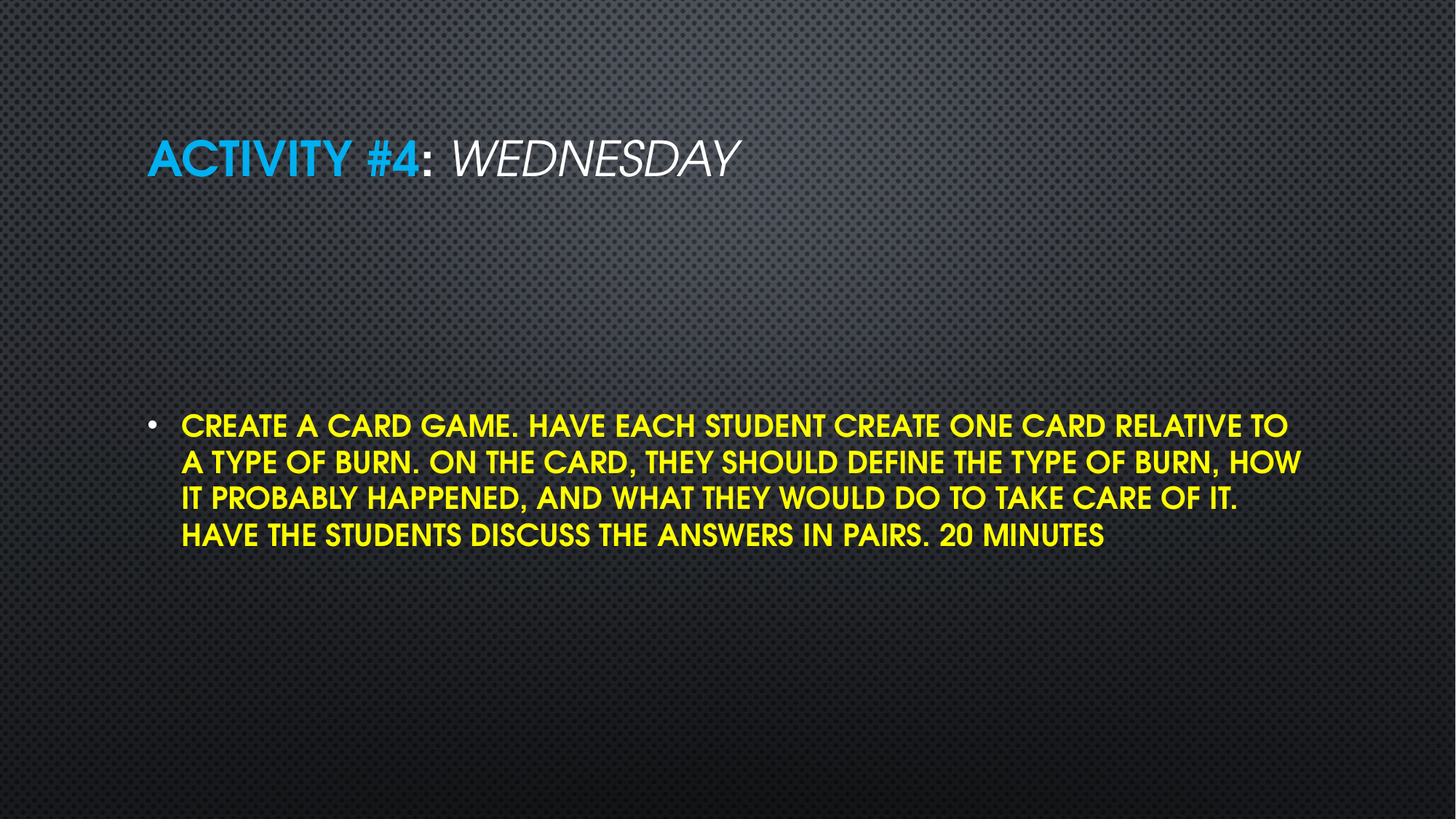

# Activity #4: Wednesday
Create a card game. Have each student create one card relative to a type of burn. On the card, they should define the type of burn, how it probably happened, and what they would do to take care of it. Have the students discuss the answers in pairs. 20 minutes